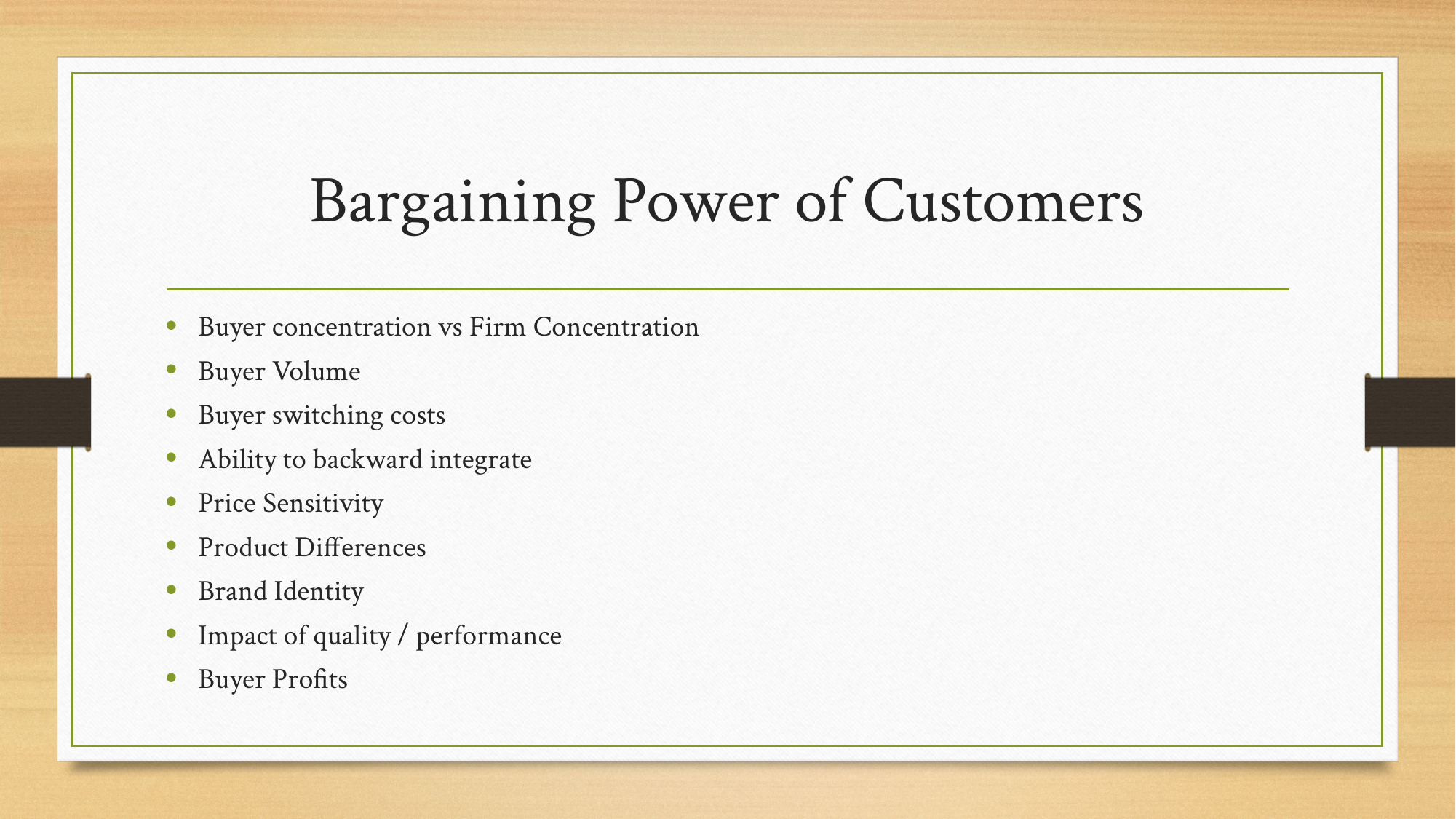

# Bargaining Power of Customers
Buyer concentration vs Firm Concentration
Buyer Volume
Buyer switching costs
Ability to backward integrate
Price Sensitivity
Product Differences
Brand Identity
Impact of quality / performance
Buyer Profits